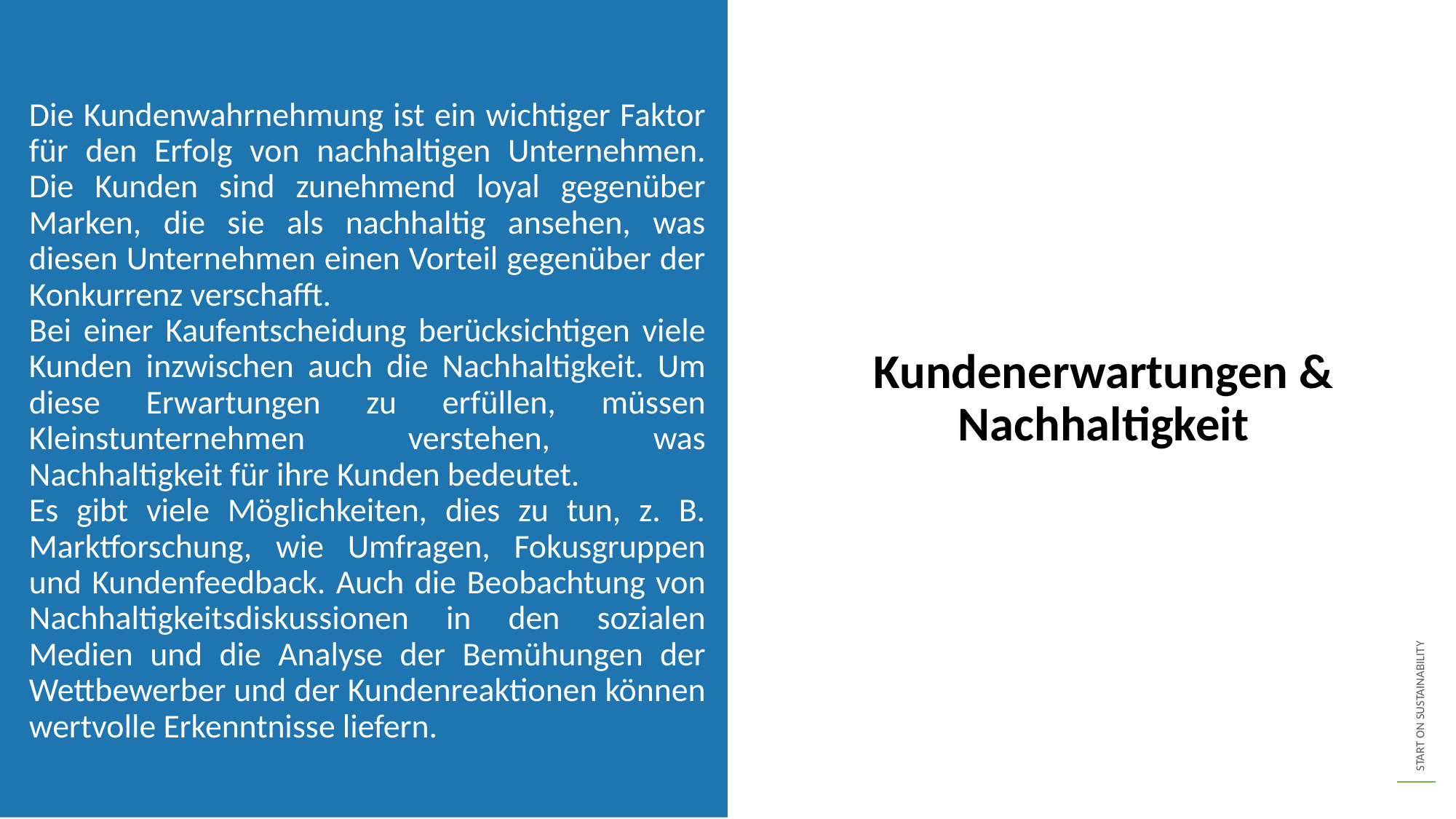

Die Kundenwahrnehmung ist ein wichtiger Faktor für den Erfolg von nachhaltigen Unternehmen. Die Kunden sind zunehmend loyal gegenüber Marken, die sie als nachhaltig ansehen, was diesen Unternehmen einen Vorteil gegenüber der Konkurrenz verschafft.
Bei einer Kaufentscheidung berücksichtigen viele Kunden inzwischen auch die Nachhaltigkeit. Um diese Erwartungen zu erfüllen, müssen Kleinstunternehmen verstehen, was Nachhaltigkeit für ihre Kunden bedeutet.
Es gibt viele Möglichkeiten, dies zu tun, z. B. Marktforschung, wie Umfragen, Fokusgruppen und Kundenfeedback. Auch die Beobachtung von Nachhaltigkeitsdiskussionen in den sozialen Medien und die Analyse der Bemühungen der Wettbewerber und der Kundenreaktionen können wertvolle Erkenntnisse liefern.
Kundenerwartungen & Nachhaltigkeit